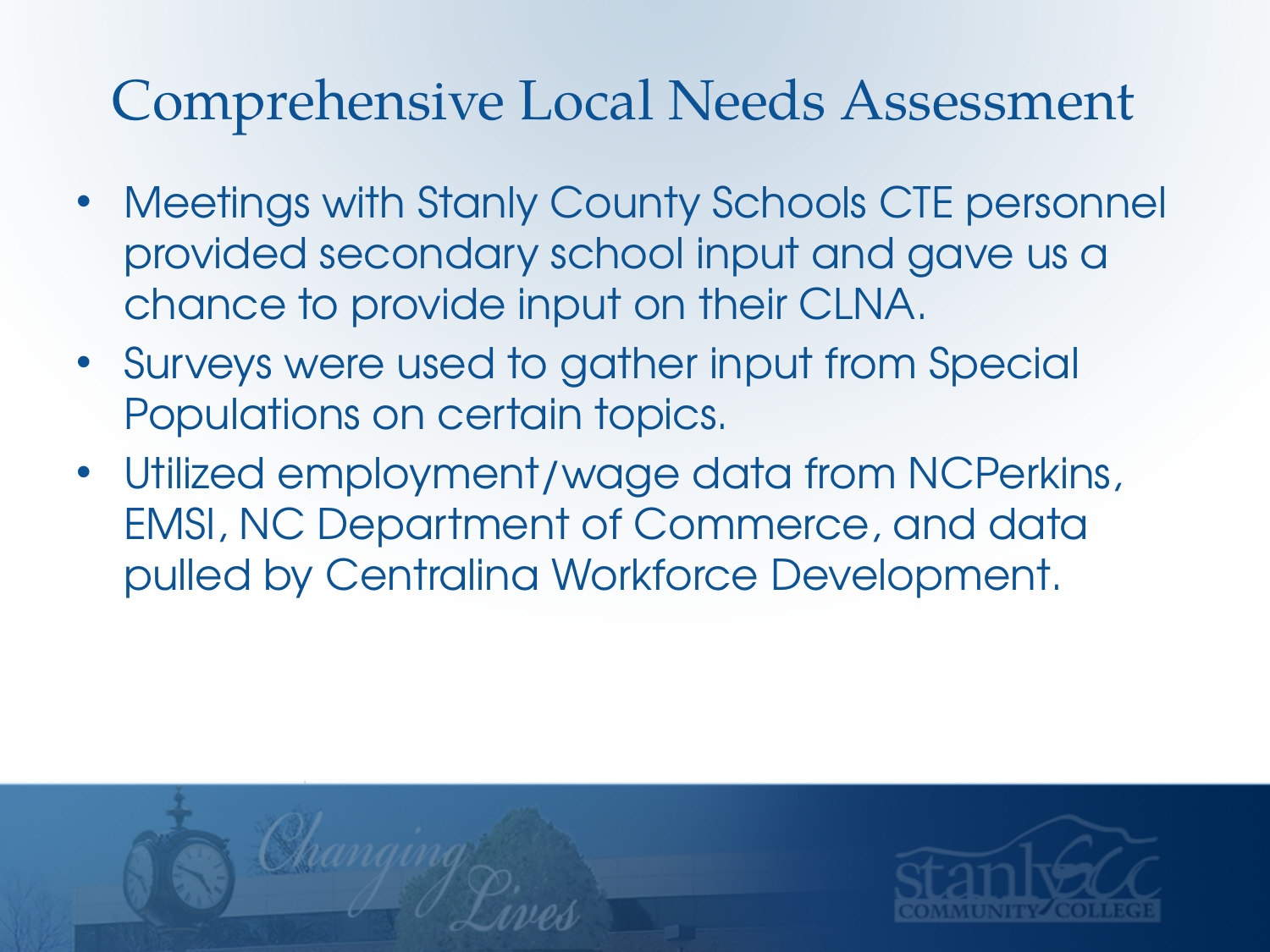

# Comprehensive Local Needs Assessment
Meetings with Stanly County Schools CTE personnel provided secondary school input and gave us a chance to provide input on their CLNA.
Surveys were used to gather input from Special Populations on certain topics.
Utilized employment/wage data from NCPerkins, EMSI, NC Department of Commerce, and data pulled by Centralina Workforce Development.